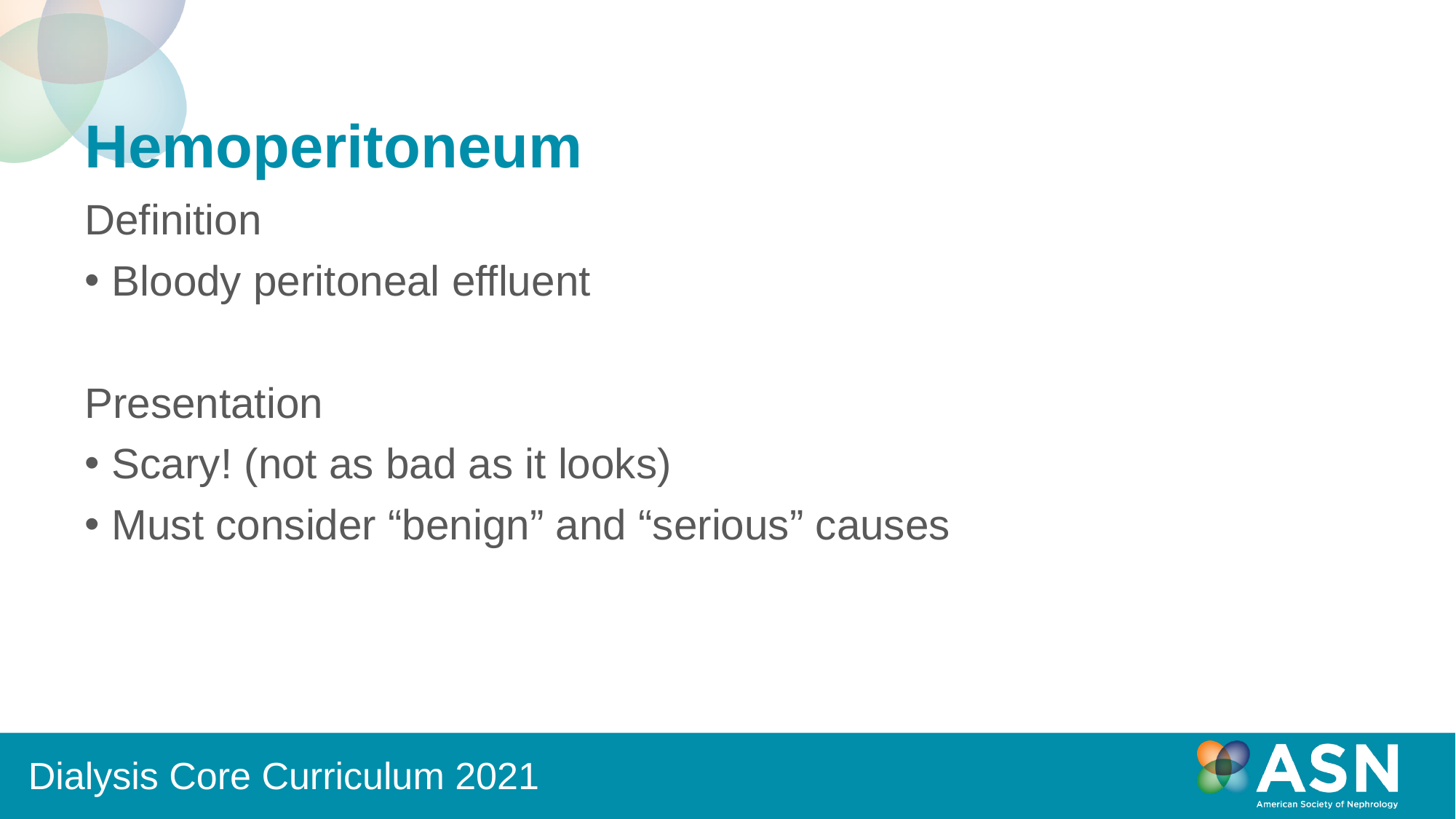

# Hemoperitoneum
Definition
Bloody peritoneal effluent

Presentation
Scary! (not as bad as it looks)
Must consider “benign” and “serious” causes

Dialysis Core Curriculum 2021